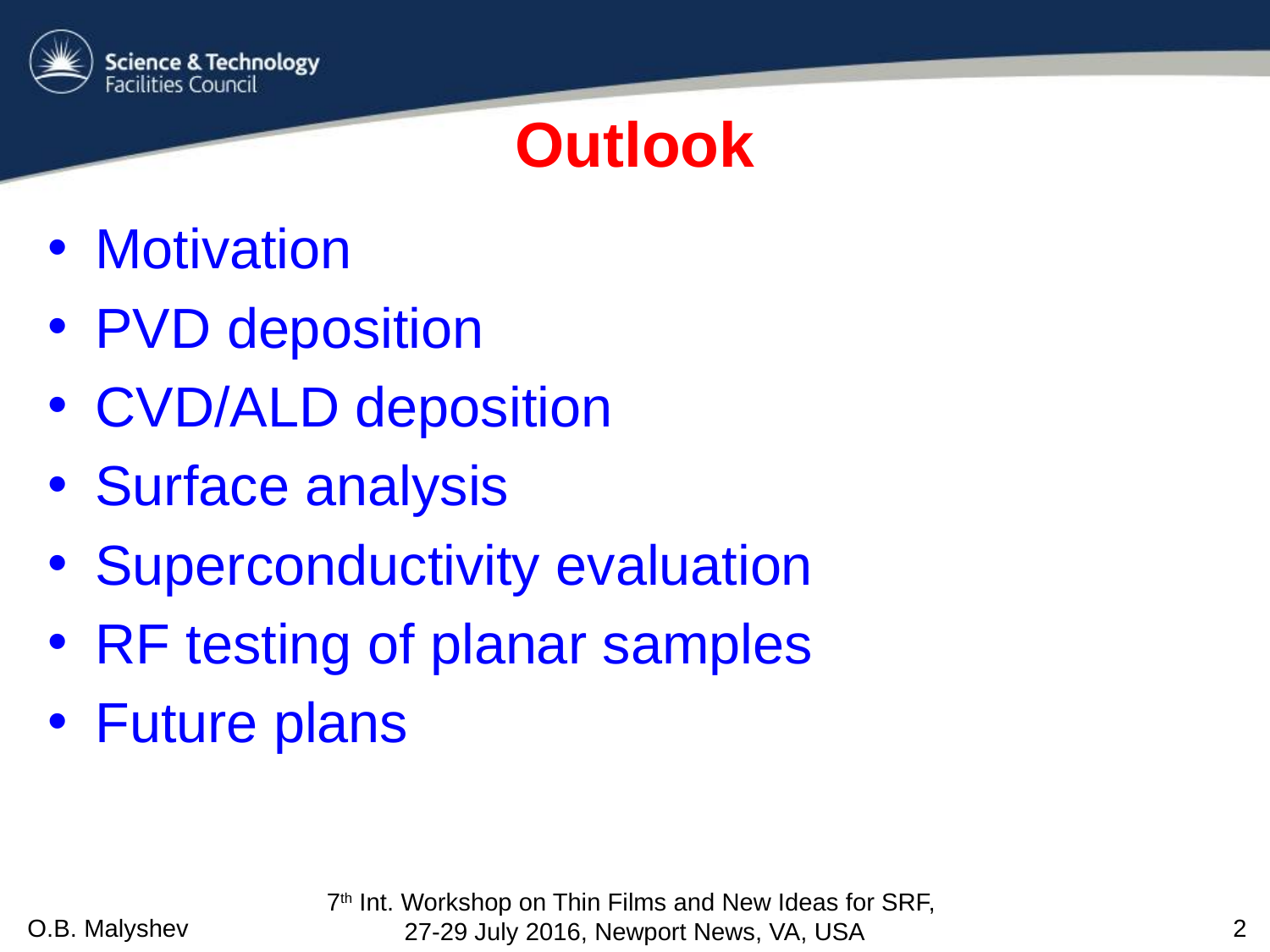

# Outlook
Motivation
PVD deposition
CVD/ALD deposition
Surface analysis
Superconductivity evaluation
RF testing of planar samples
Future plans